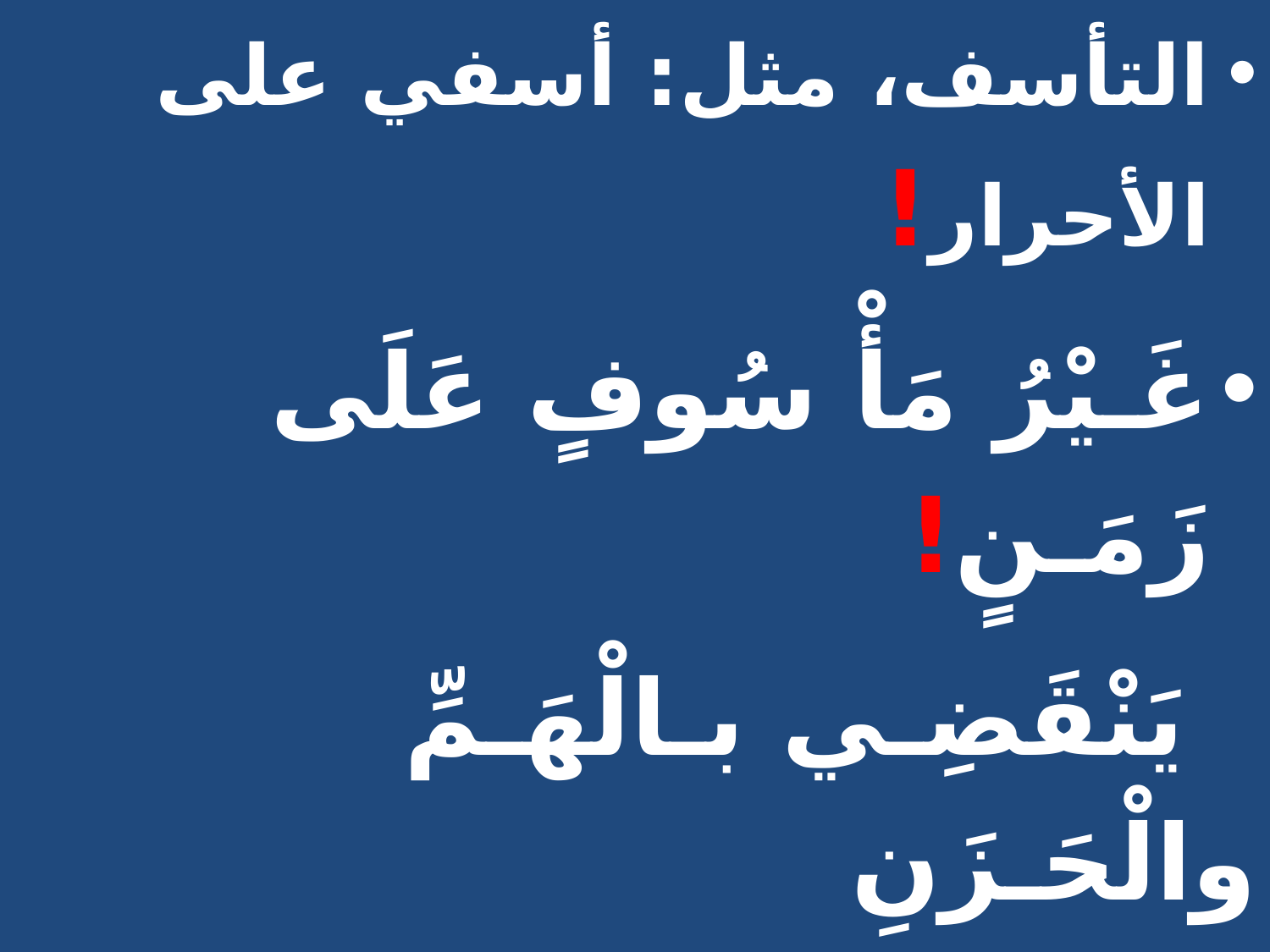

التأسف، مثل: أسفي على الأحرار!
غَـيْرُ مَأْ سُوفٍ عَلَى زَمَـنٍ!
  يَنْقَضِـي بـالْهَـمِّ والْحَـزَنِ